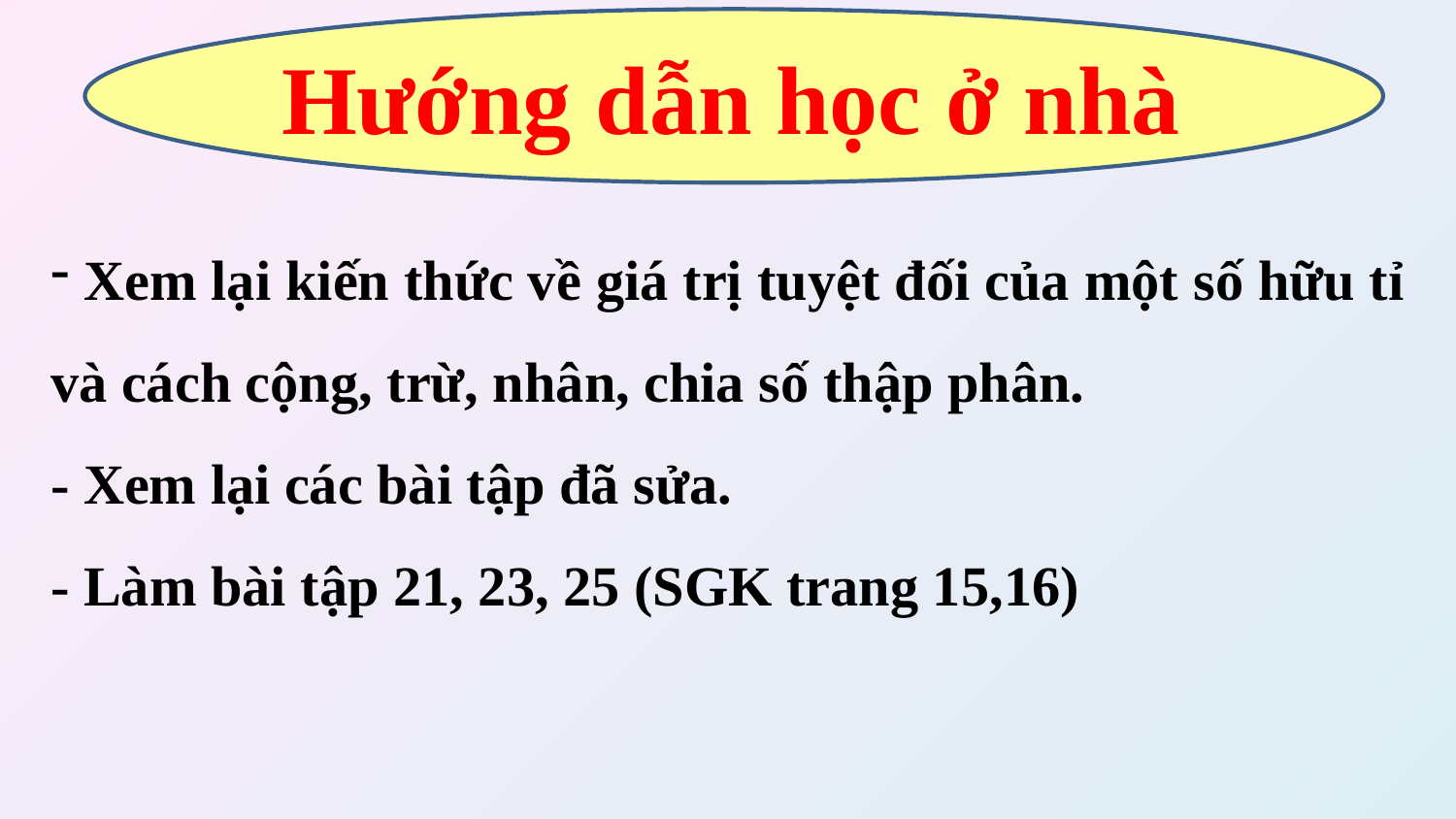

Hướng dẫn học ở nhà
 Xem lại kiến thức về giá trị tuyệt đối của một số hữu tỉ và cách cộng, trừ, nhân, chia số thập phân.
- Xem lại các bài tập đã sửa.
- Làm bài tập 21, 23, 25 (SGK trang 15,16)